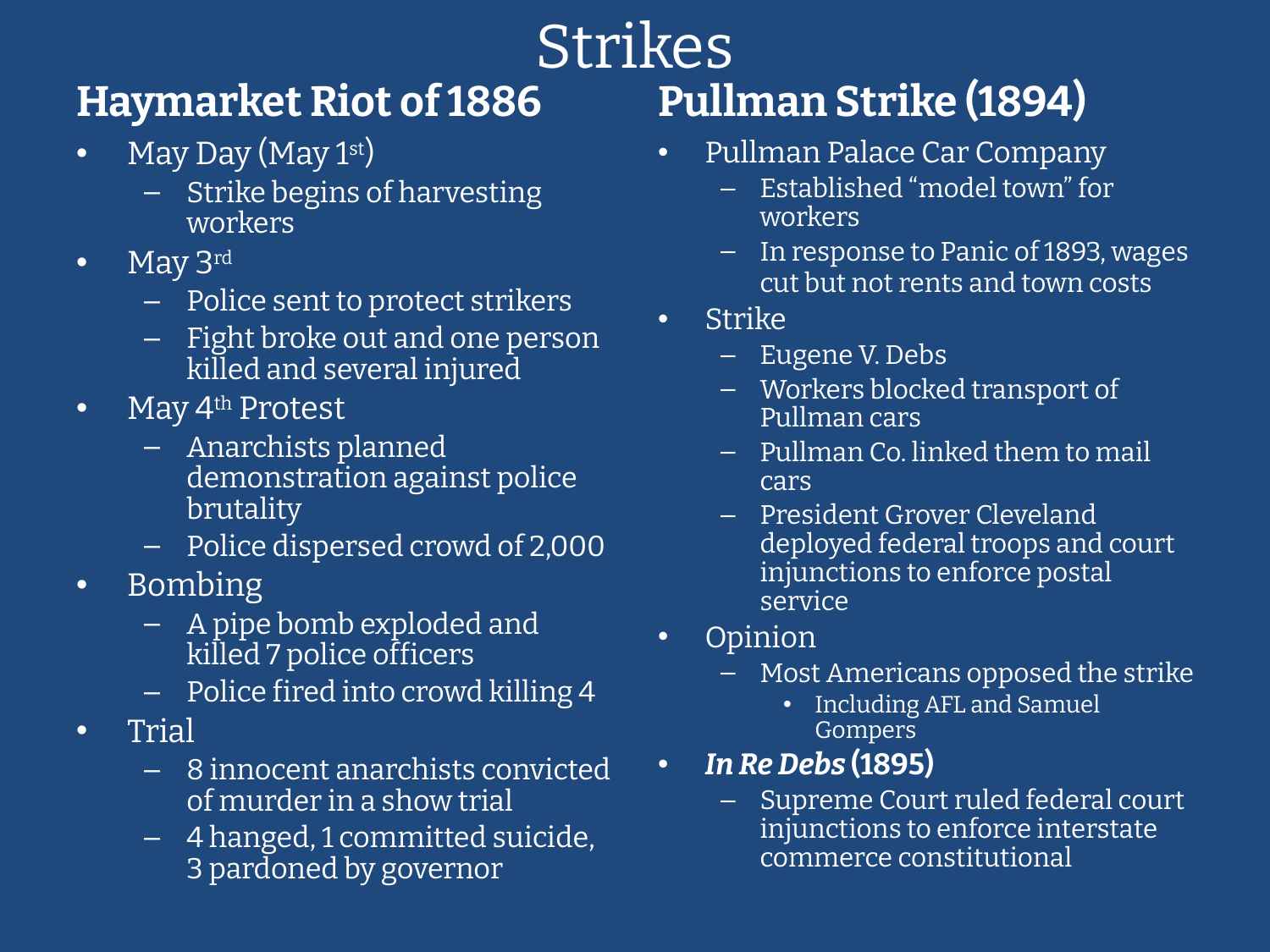

# Strikes
Haymarket Riot of 1886
Pullman Strike (1894)
May Day (May 1st)
Strike begins of harvesting workers
May 3rd
Police sent to protect strikers
Fight broke out and one person killed and several injured
May 4th Protest
Anarchists planned demonstration against police brutality
Police dispersed crowd of 2,000
Bombing
A pipe bomb exploded and killed 7 police officers
Police fired into crowd killing 4
Trial
8 innocent anarchists convicted of murder in a show trial
4 hanged, 1 committed suicide, 3 pardoned by governor

Pullman Palace Car Company
Established “model town” for workers
In response to Panic of 1893, wages cut but not rents and town costs
Strike
Eugene V. Debs
Workers blocked transport of Pullman cars
Pullman Co. linked them to mail cars
President Grover Cleveland deployed federal troops and court injunctions to enforce postal service
Opinion
Most Americans opposed the strike
Including AFL and Samuel Gompers
In Re Debs (1895)
Supreme Court ruled federal court injunctions to enforce interstate commerce constitutional